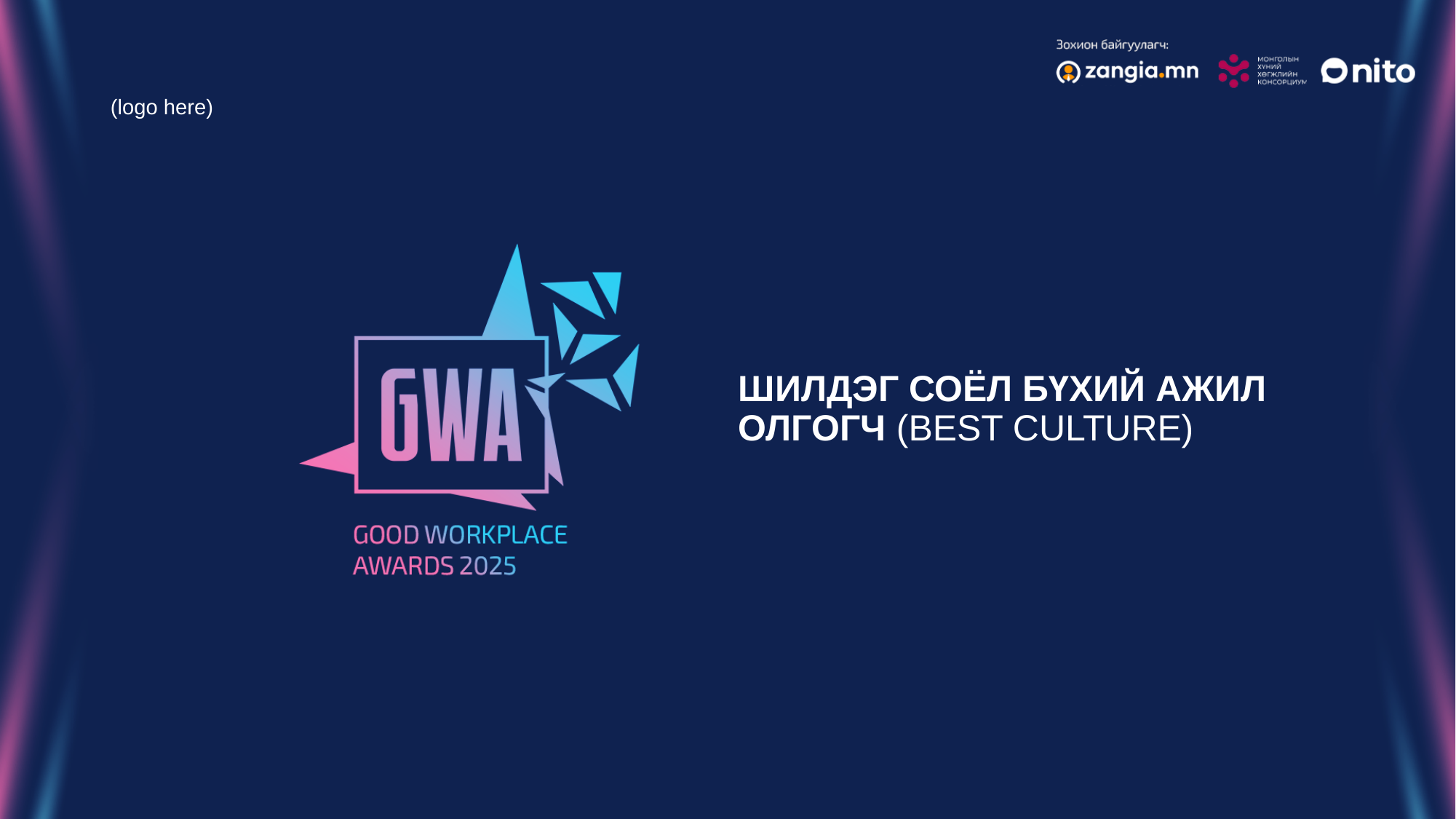

(logo here)
ШИЛДЭГ СОЁЛ БҮХИЙ АЖИЛ ОЛГОГЧ (BEST CULTURE)